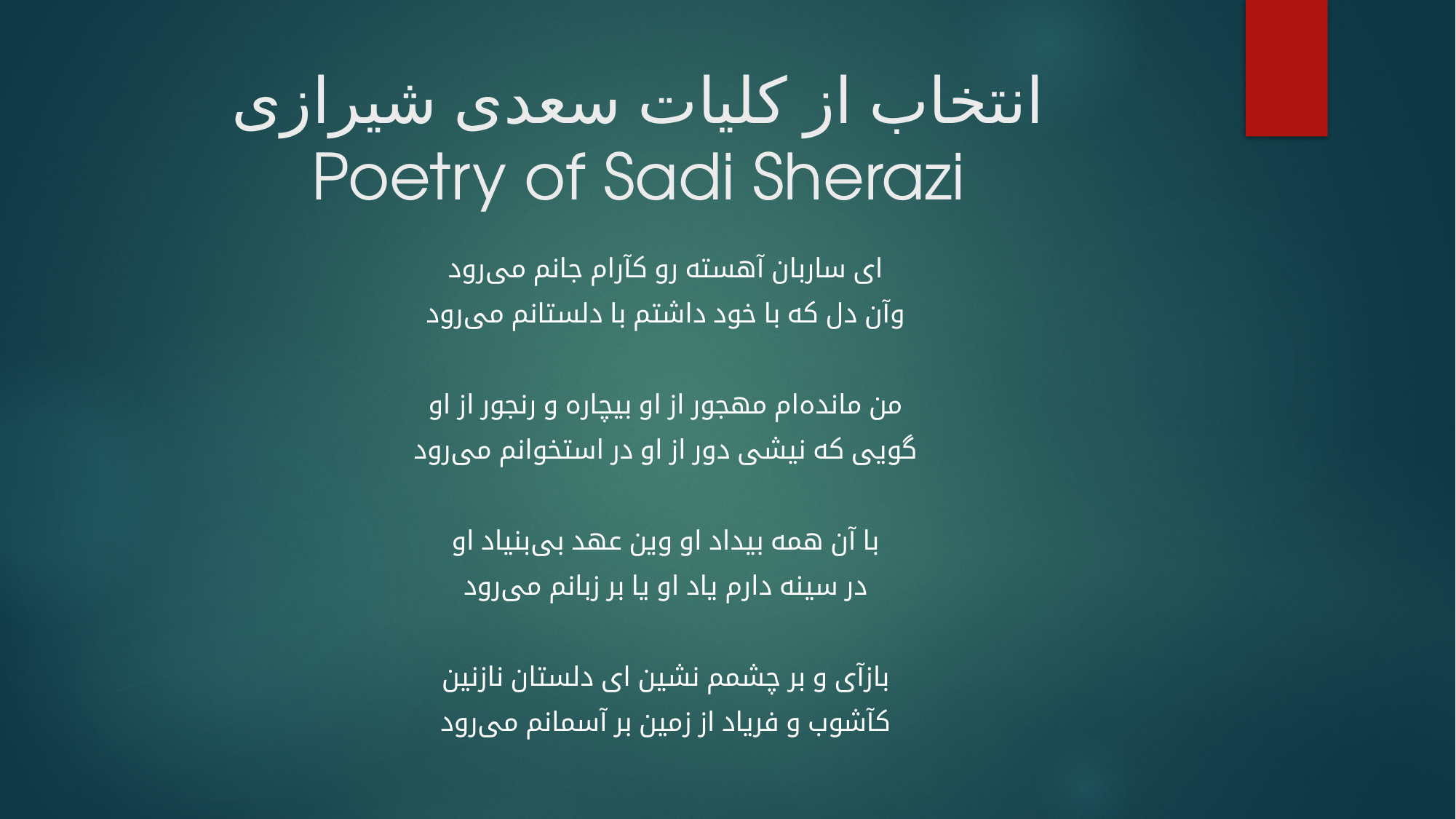

# انتخاب از کلیات سعدی شیرازی Poetry of Sadi Sherazi
ای ساربان آهسته رو کآرام جانم می‌رود
وآن دل که با خود داشتم با دلستانم می‌رود

من مانده‌ام مهجور از او بیچاره و رنجور از او
گویی که نیشی دور از او در استخوانم می‌رود

با آن همه بیداد او وین عهد بی‌بنیاد او
در سینه دارم یاد او یا بر زبانم می‌رود

بازآی و بر چشمم نشین ای دلستان نازنین
کآشوب و فریاد از زمین بر آسمانم می‌رود